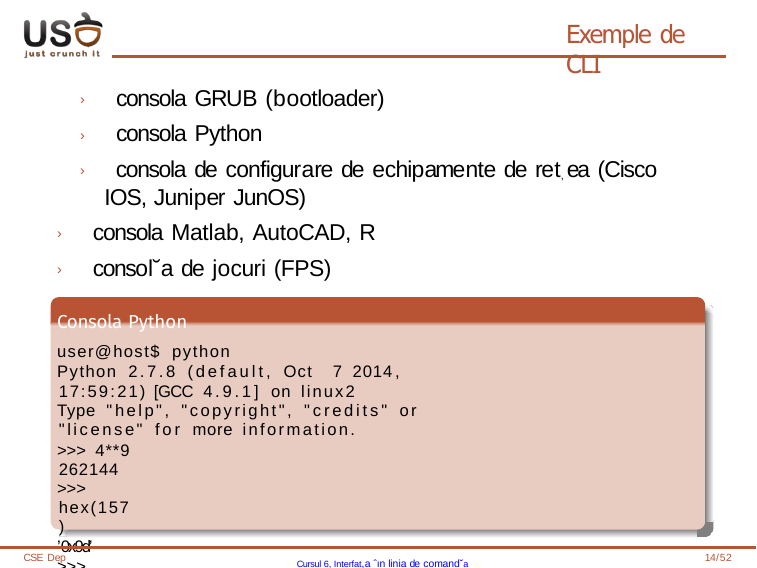

# Exemple de CLI

›  consola GRUB (bootloader)
›  consola Python
›  consola de configurare de echipamente de ret, ea (Cisco IOS, Juniper JunOS)
›  consola Matlab, AutoCAD, R
›  consol˘a de jocuri (FPS)

Consola Python
user@host$  python
Python  2.7.8  (default,  Oct    7  2014,  17:59:21) [GCC  4.9.1]  on  linux2
Type  "help",  "copyright",  "credits"  or  "license"  for  more  information.
>>>  4**9 262144
>>>  hex(157)
’0x9d’
>>>  0x9d 157

CSE Dep
Cursul 6, Interfat,a ˆın linia de comand˘a
14/52